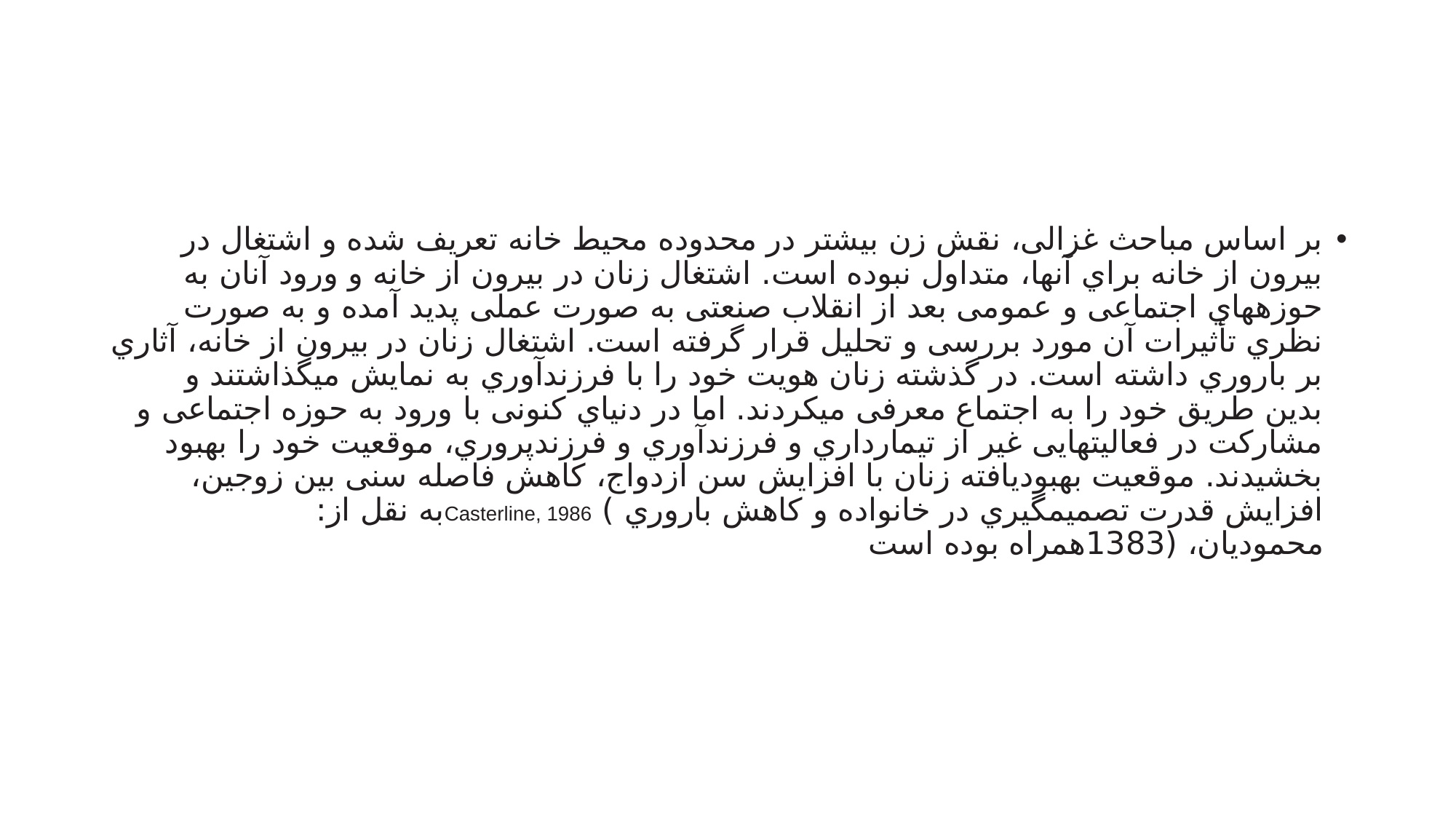

#
بر اساس مباحث غزالی، نقش زن بیشتر در محدوده محیط خانه تعریف شده و اشتغال در
بیرون از خانه براي آنها، متداول نبوده است. اشتغال زنان در بیرون از خانه و ورود آنان به
حوزههاي اجتماعی و عمومی بعد از انقلاب صنعتی به صورت عملی پدید آمده و به صورت
نظري تأثیرات آن مورد بررسی و تحلیل قرار گرفته است. اشتغال زنان در بیرون از خانه، آثاري
بر باروري داشته است. در گذشته زنان هویت خود را با فرزندآوري به نمایش میگذاشتند و
بدین طریق خود را به اجتماع معرفی میکردند. اما در دنیاي کنونی با ورود به حوزه اجتماعی و
مشارکت در فعالیتهایی غیر از تیمارداري و فرزندآوري و فرزندپروري، موقعیت خود را بهبود
بخشیدند. موقعیت بهبودیافته زنان با افزایش سن ازدواج، کاهش فاصله سنی بین زوجین،
افزایش قدرت تصمیمگیري در خانواده و کاهش باروري ) Casterline, 1986به نقل از:
محمودیان، (1383همراه بوده است